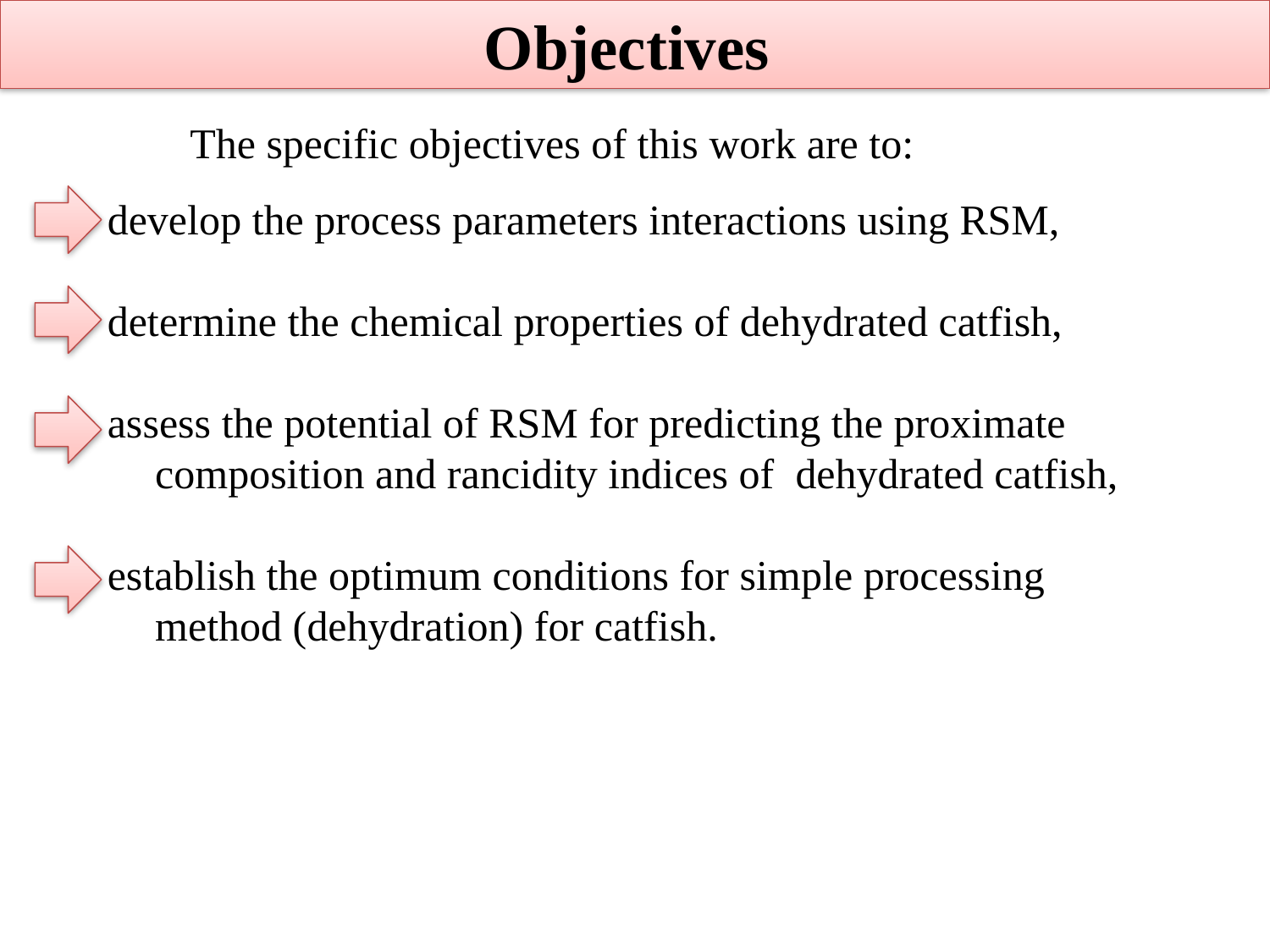

Objectives
The specific objectives of this work are to:

develop the process parameters interactions using RSM,

determine the chemical properties of dehydrated catfish,

assess the potential of RSM for predicting the proximate composition and rancidity indices of  dehydrated catfish,

establish the optimum conditions for simple processing method (dehydration) for catfish.